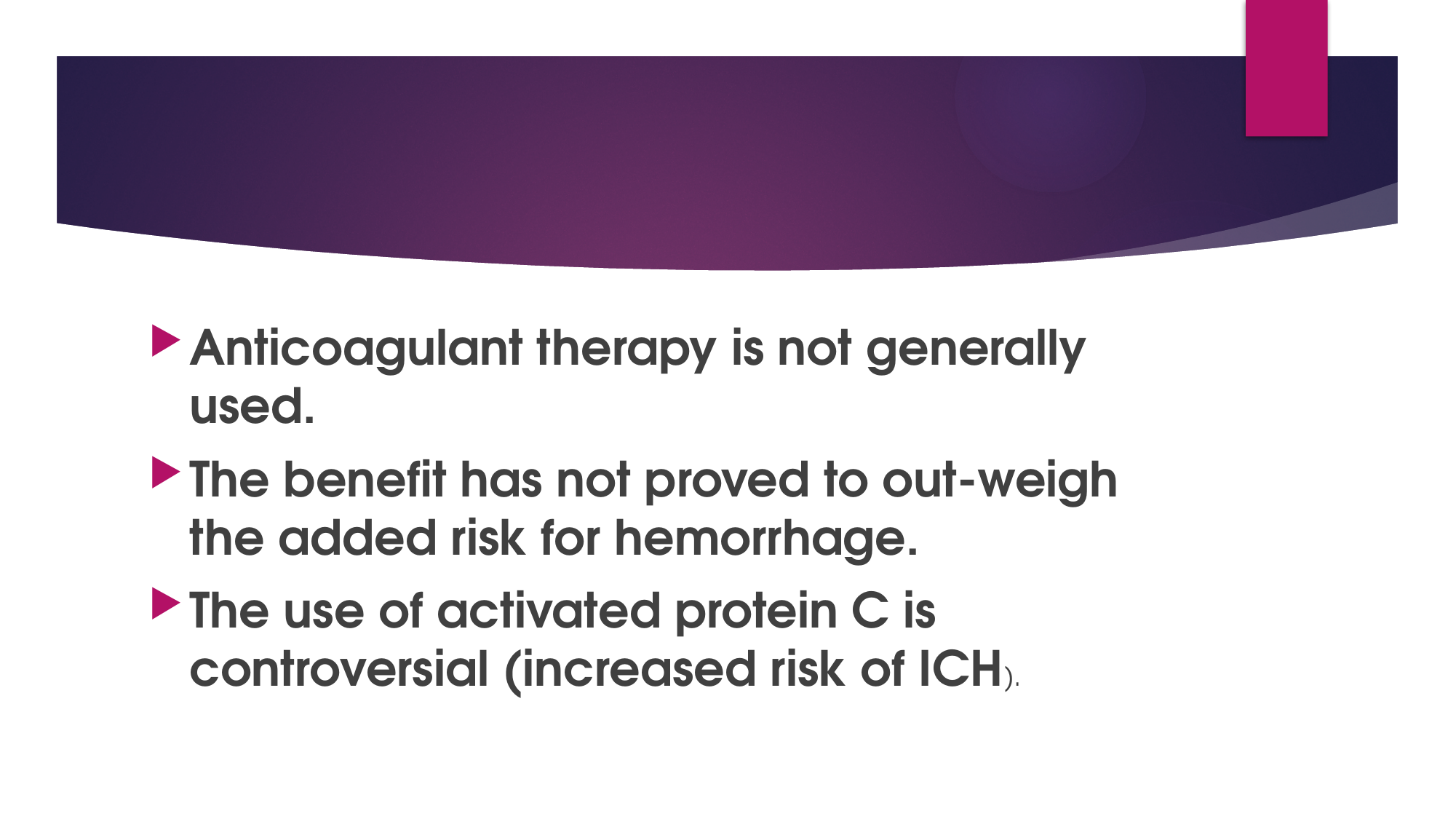

#
Anticoagulant therapy is not generally used.
The benefit has not proved to out-weigh the added risk for hemorrhage.
The use of activated protein C is controversial (increased risk of ICH).